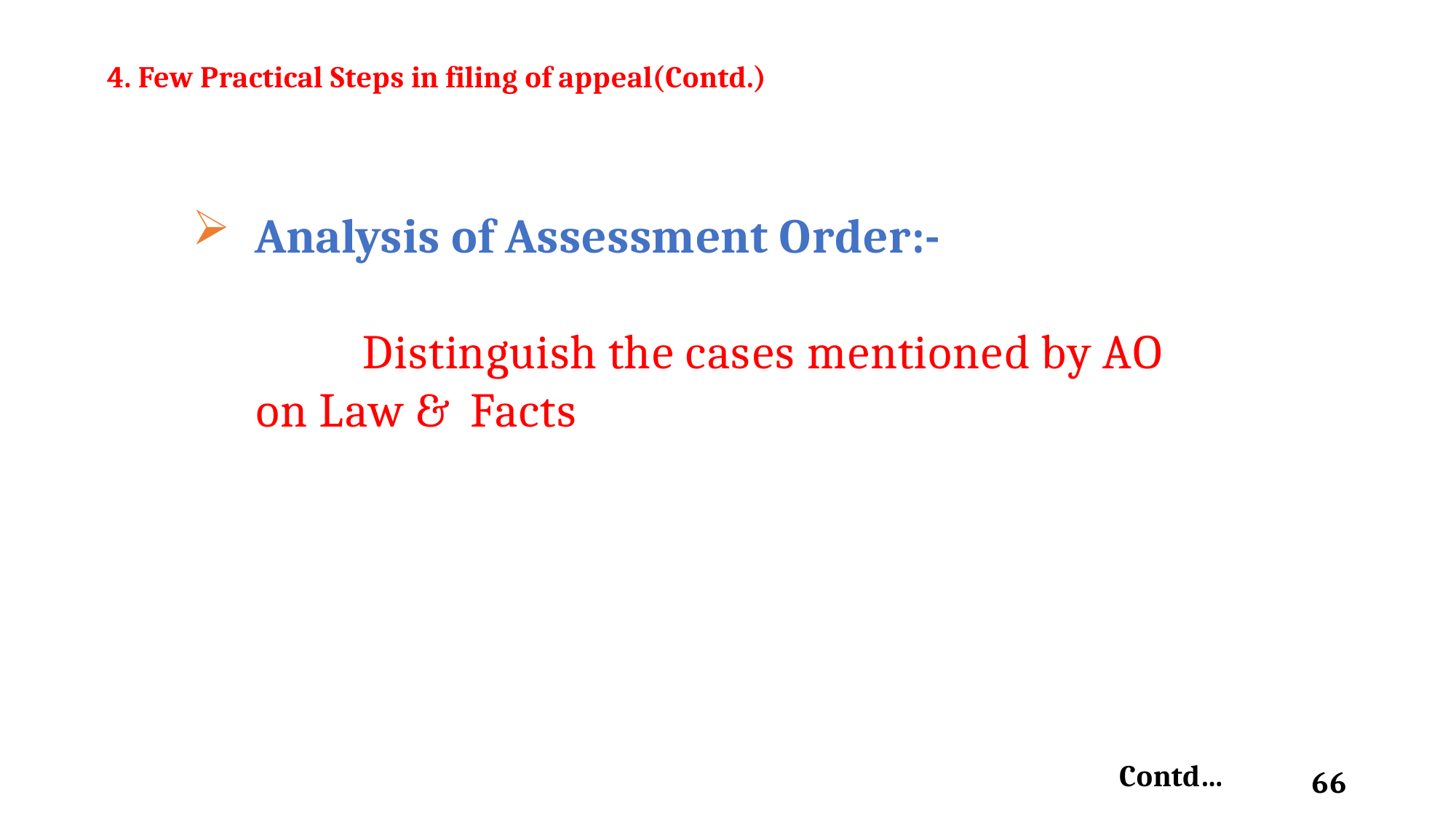

4. Few Practical Steps in filing of appeal(Contd.)
# Analysis of Assessment Order:- Distinguish the cases mentioned by AO    	     on Law &  Facts
Contd…
66